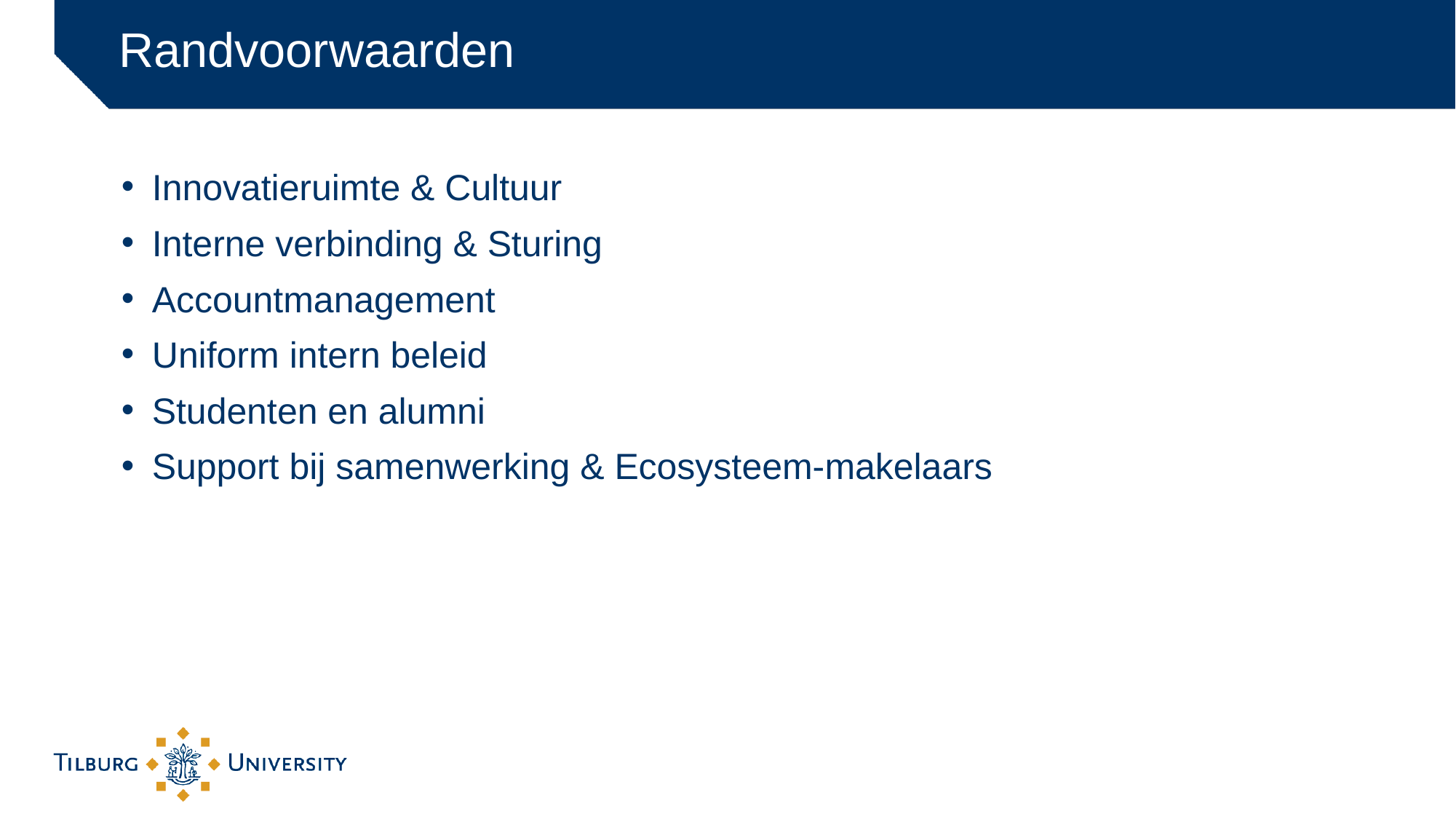

# Randvoorwaarden
Innovatieruimte & Cultuur
Interne verbinding & Sturing
Accountmanagement
Uniform intern beleid
Studenten en alumni
Support bij samenwerking & Ecosysteem-makelaars